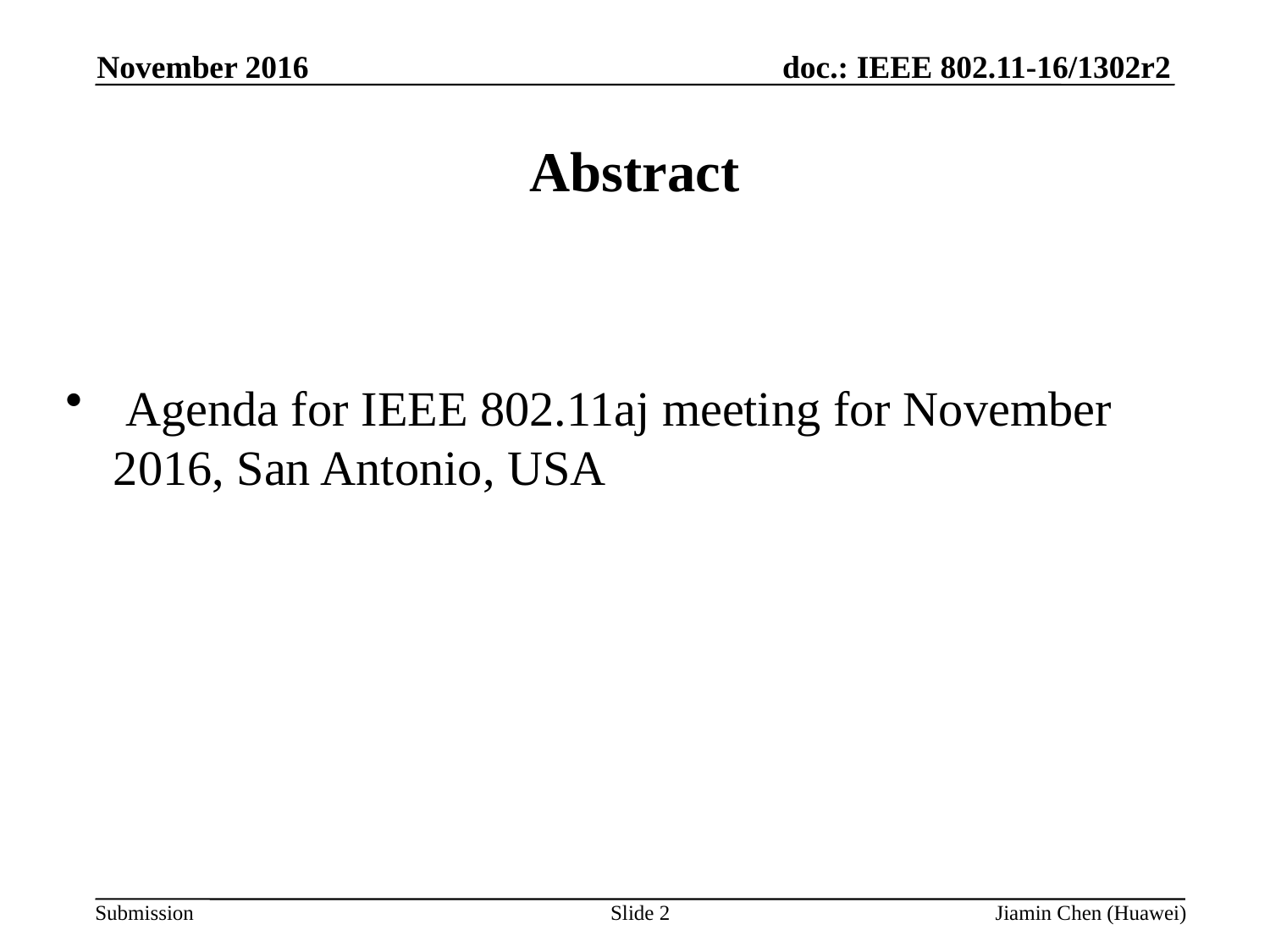

November 2016
Abstract
 Agenda for IEEE 802.11aj meeting for November 2016, San Antonio, USA
Jiamin Chen (Huawei)
Slide 2